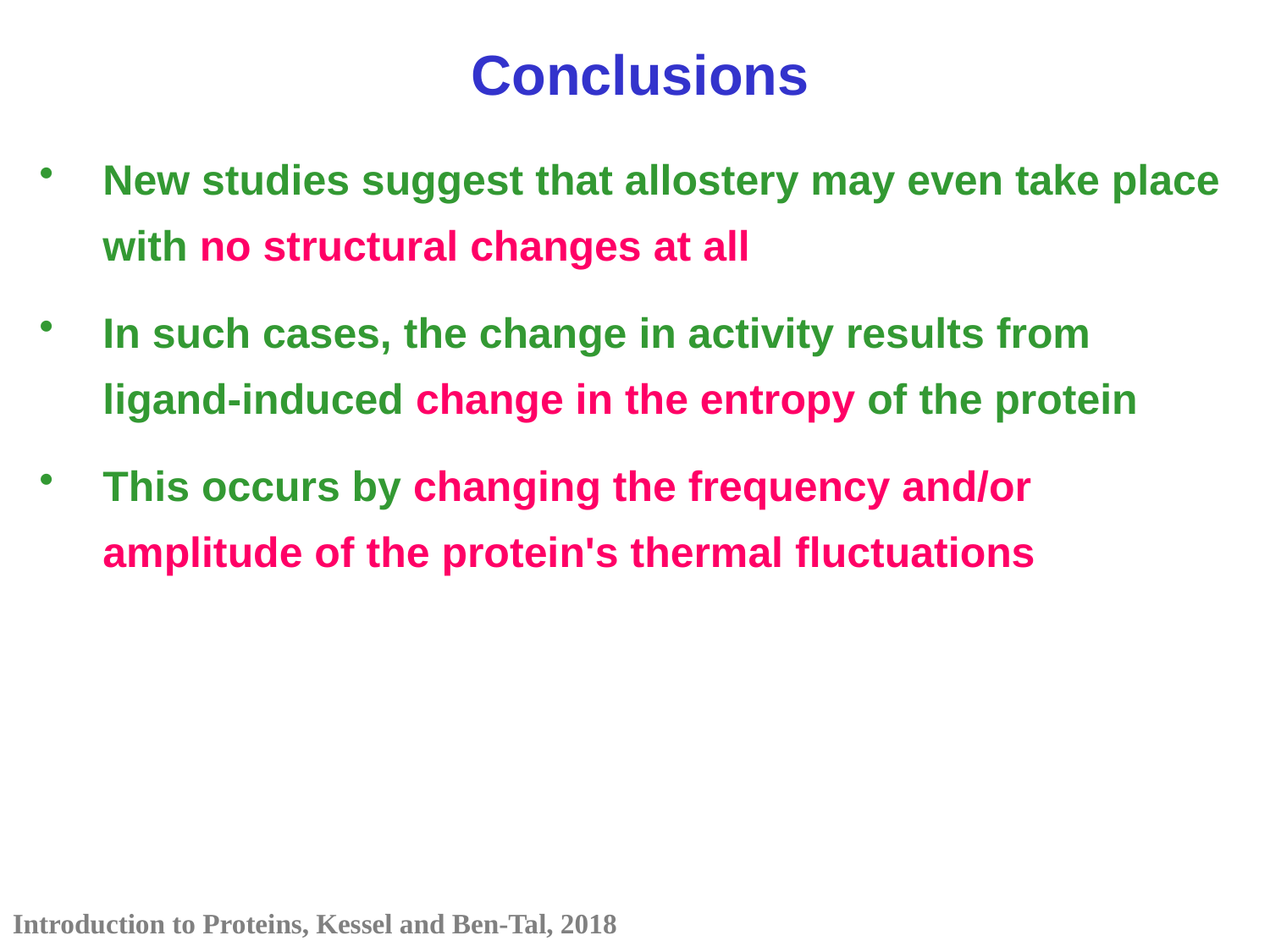

Conclusions
New studies suggest that allostery may even take place with no structural changes at all
In such cases, the change in activity results from ligand-induced change in the entropy of the protein
This occurs by changing the frequency and/or amplitude of the protein's thermal fluctuations